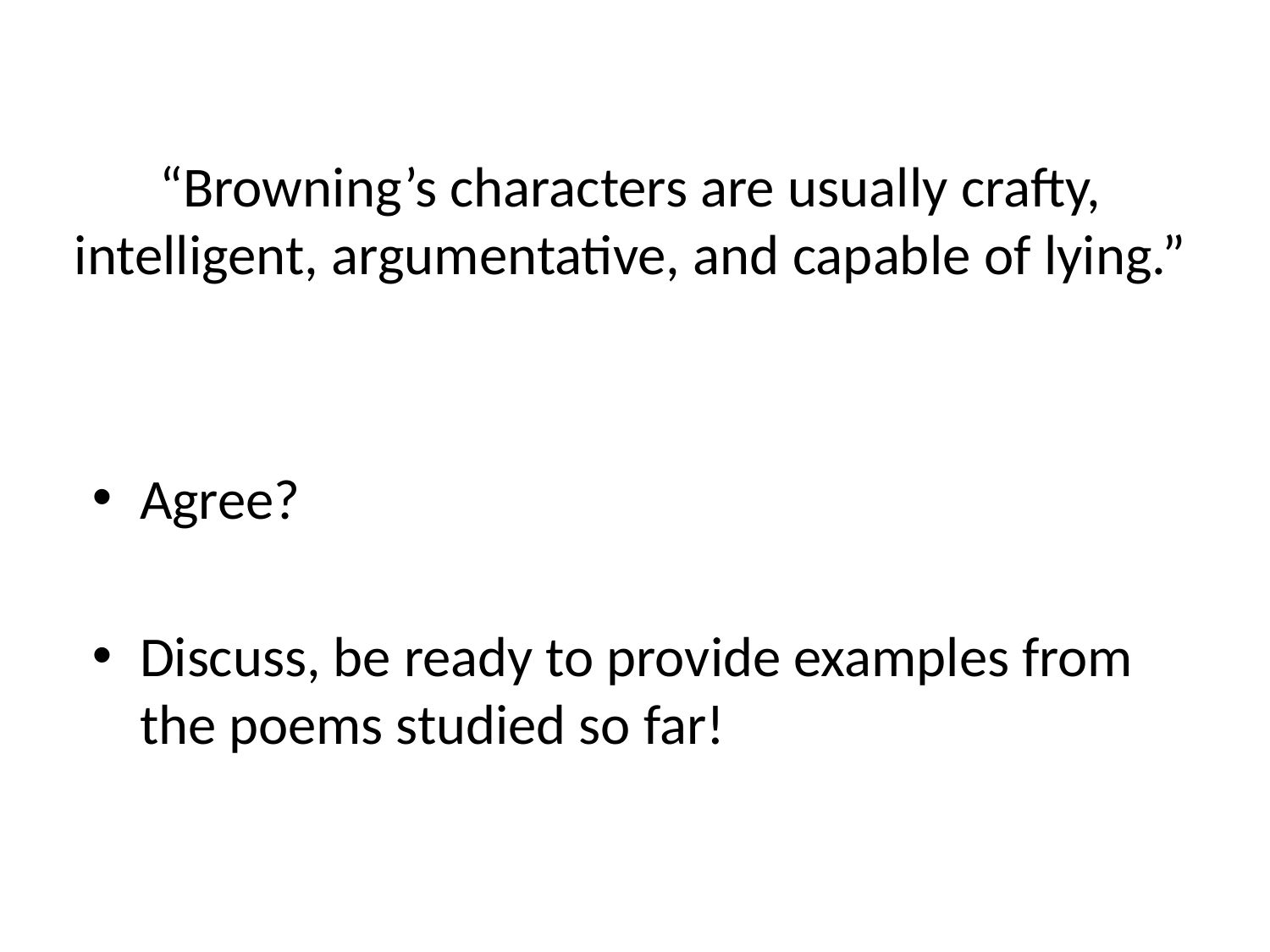

# “Browning’s characters are usually crafty, intelligent, argumentative, and capable of lying.”
Agree?

Discuss, be ready to provide examples from the poems studied so far!